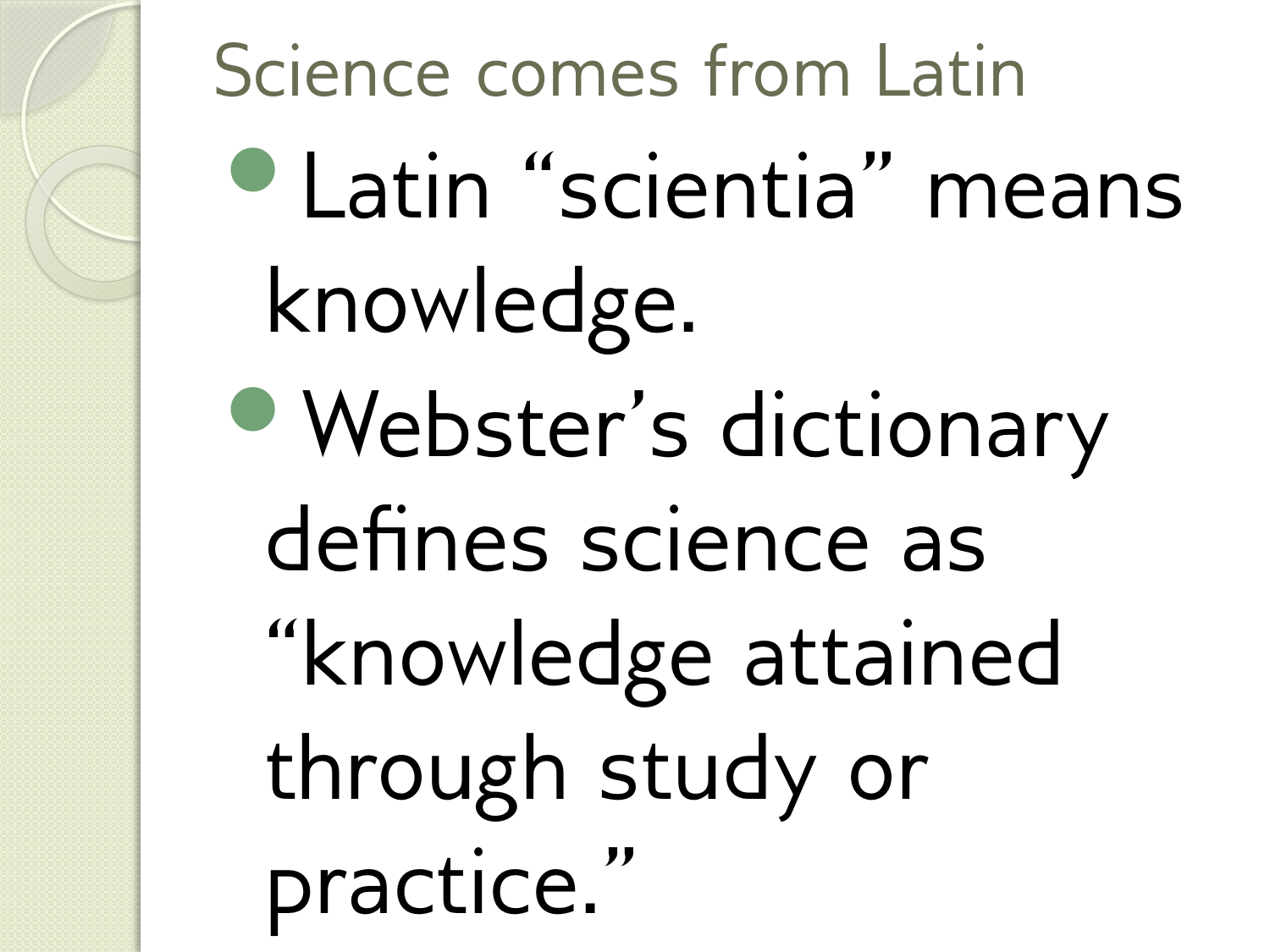

# Science comes from Latin
Latin “scientia” means knowledge.
Webster’s dictionary defines science as “knowledge attained through study or practice.”